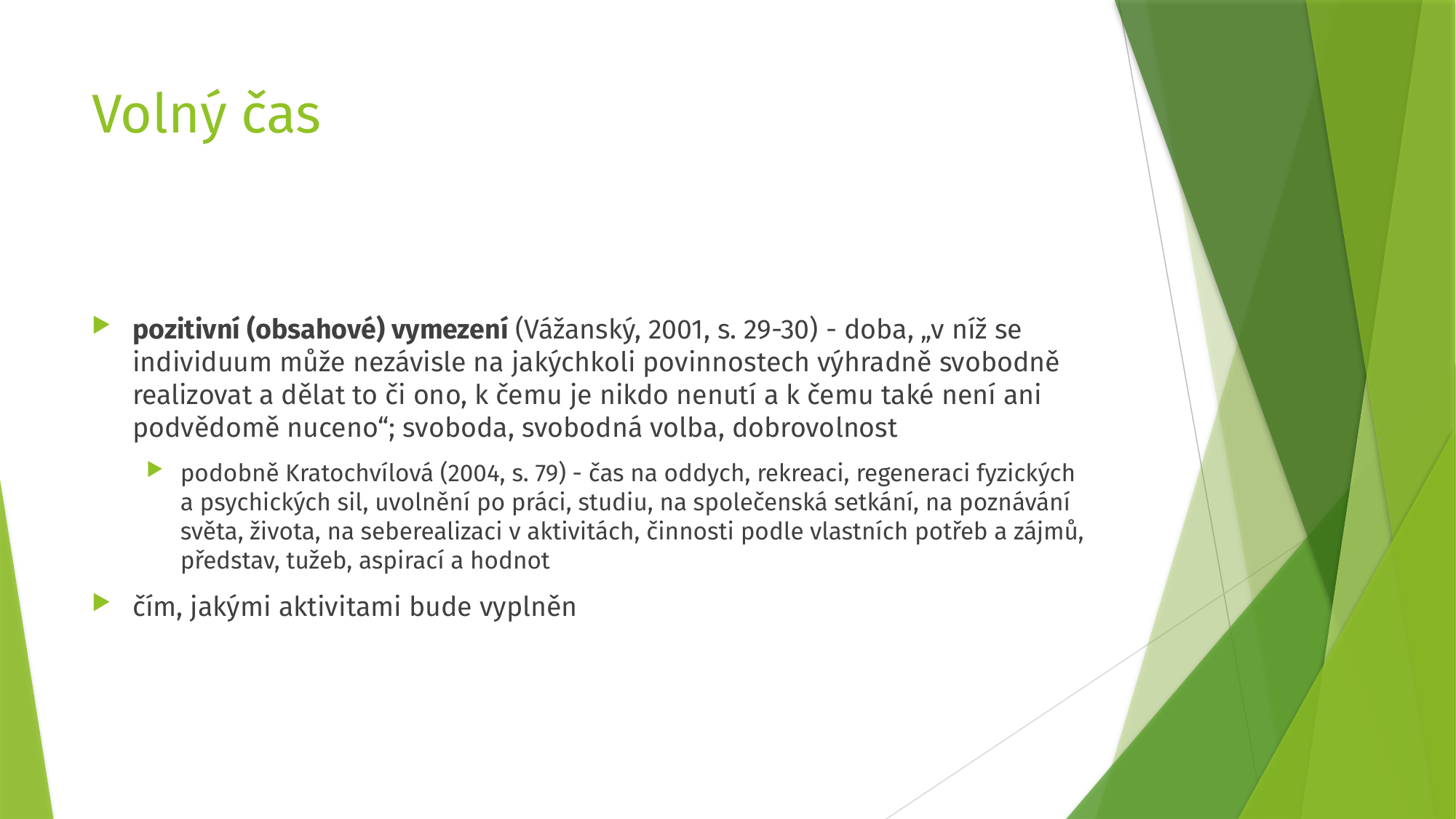

# Volný čas

pozitivní (obsahové) vymezení (Vážanský, 2001, s. 29-30) - doba, „v níž se individuum může nezávisle na jakýchkoli povinnostech výhradně svobodně realizovat a dělat to či ono, k čemu je nikdo nenutí a k čemu také není ani podvědomě nuceno“; svoboda, svobodná volba, dobrovolnost
podobně Kratochvílová (2004, s. 79) - čas na oddych, rekreaci, regeneraci fyzických a psychických sil, uvolnění po práci, studiu, na společenská setkání, na poznávání světa, života, na seberealizaci v aktivitách, činnosti podle vlastních potřeb a zájmů, představ, tužeb, aspirací a hodnot
čím, jakými aktivitami bude vyplněn